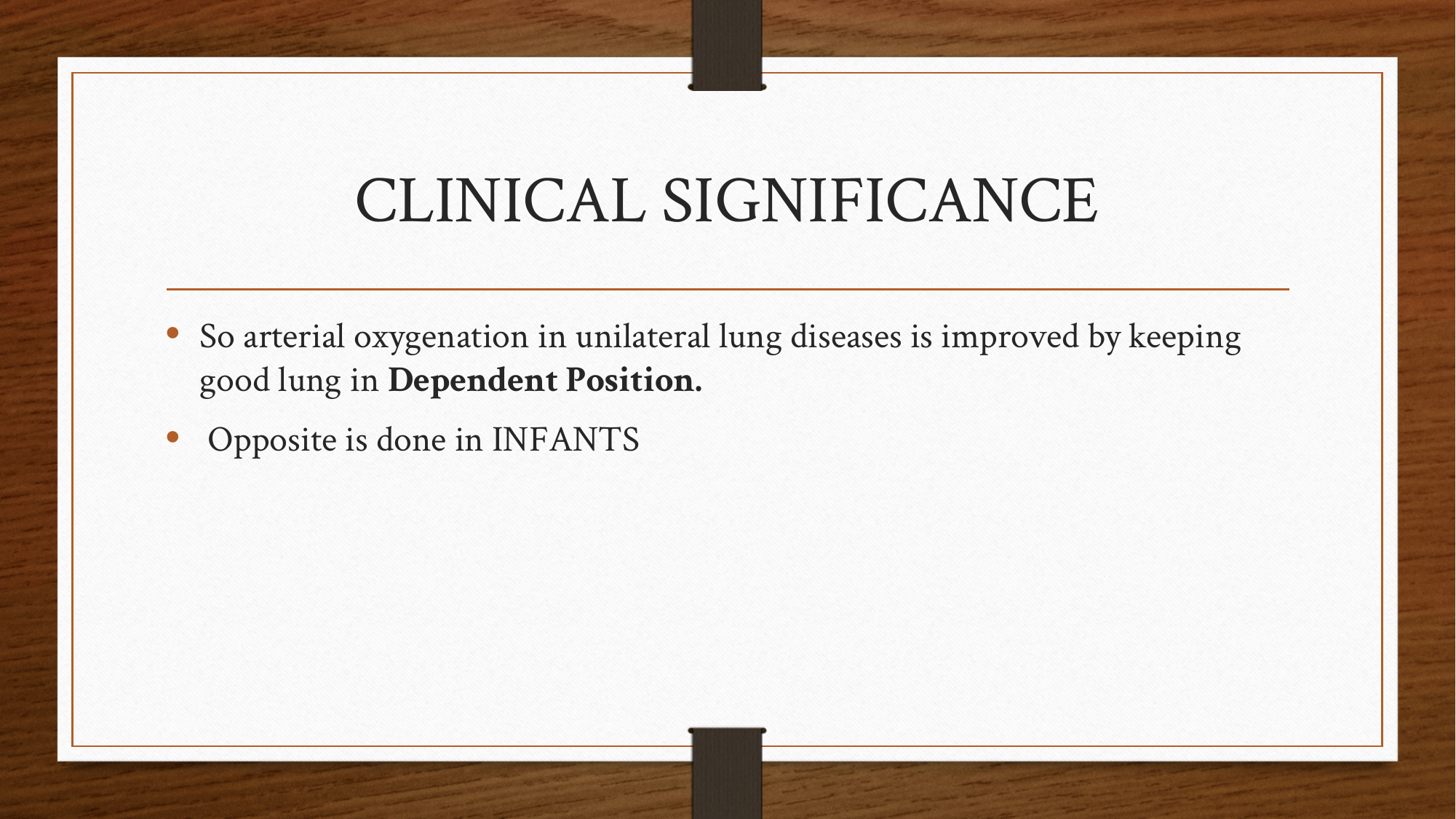

# CLINICAL SIGNIFICANCE
So arterial oxygenation in unilateral lung diseases is improved by keeping good lung in Dependent Position.
 Opposite is done in INFANTS